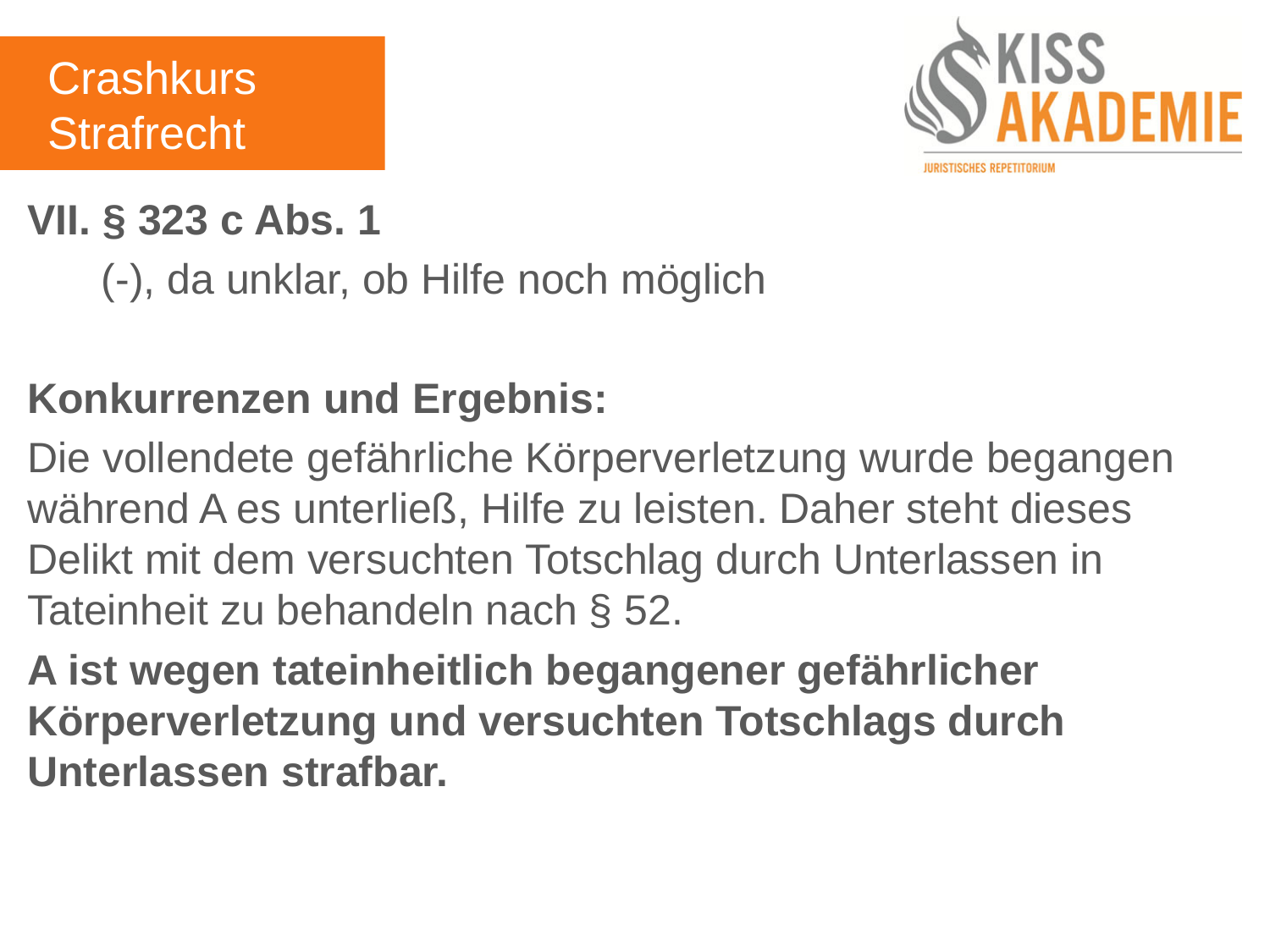

Crashkurs  Strafrecht
VII. § 323 c Abs. 1
	  (-), da unklar, ob Hilfe noch möglich

Konkurrenzen und Ergebnis:
Die vollendete gefährliche Körperverletzung wurde begangen während A es unterließ, Hilfe zu leisten. Daher steht dieses Delikt mit dem versuchten Totschlag durch Unterlassen in Tateinheit zu behandeln nach § 52.
A ist wegen tateinheitlich begangener gefährlicher Körperverletzung und versuchten Totschlags durch Unterlassen strafbar.